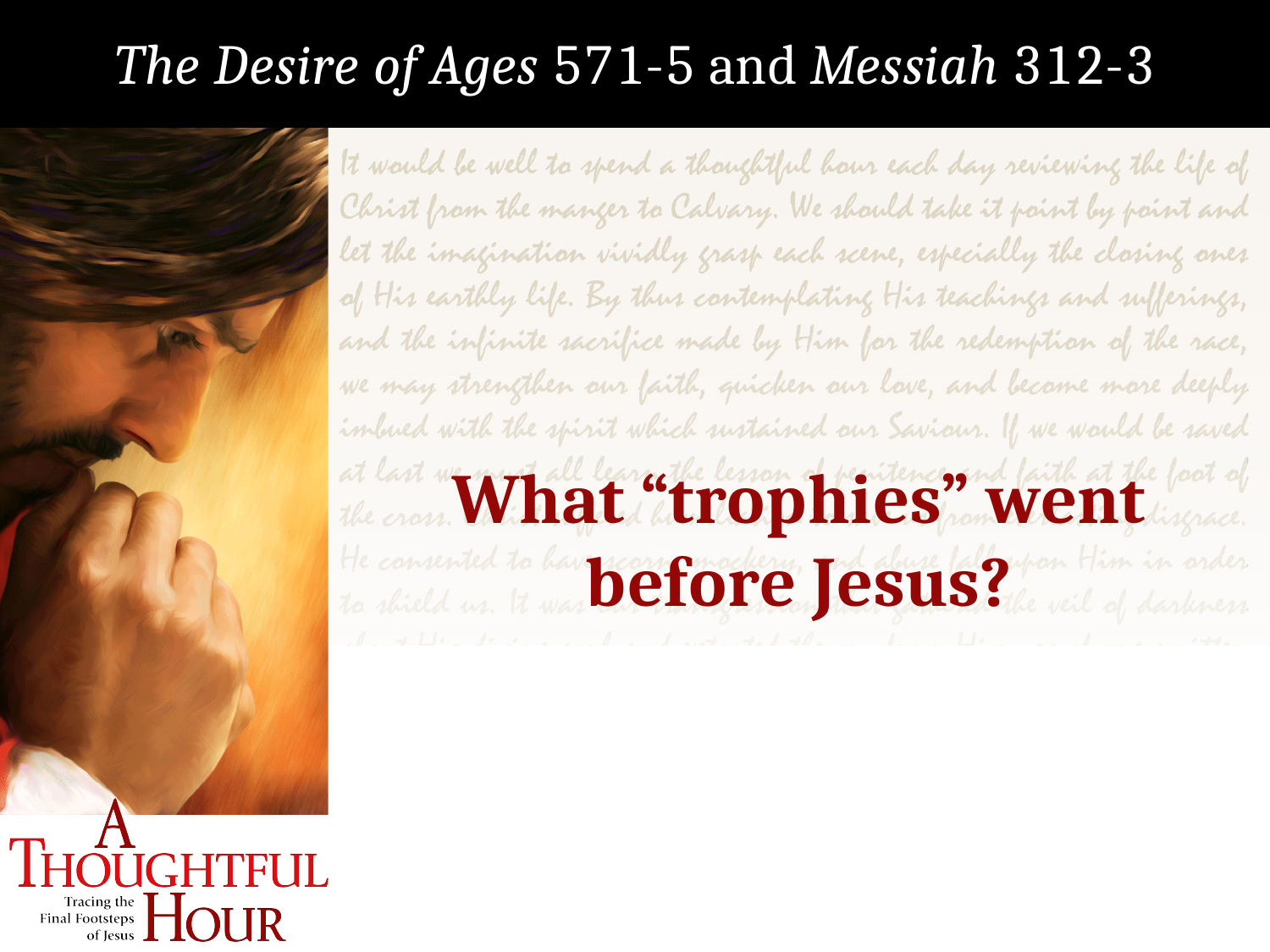

The Desire of Ages 571-5 and Messiah 312-3
What “trophies” went before Jesus?